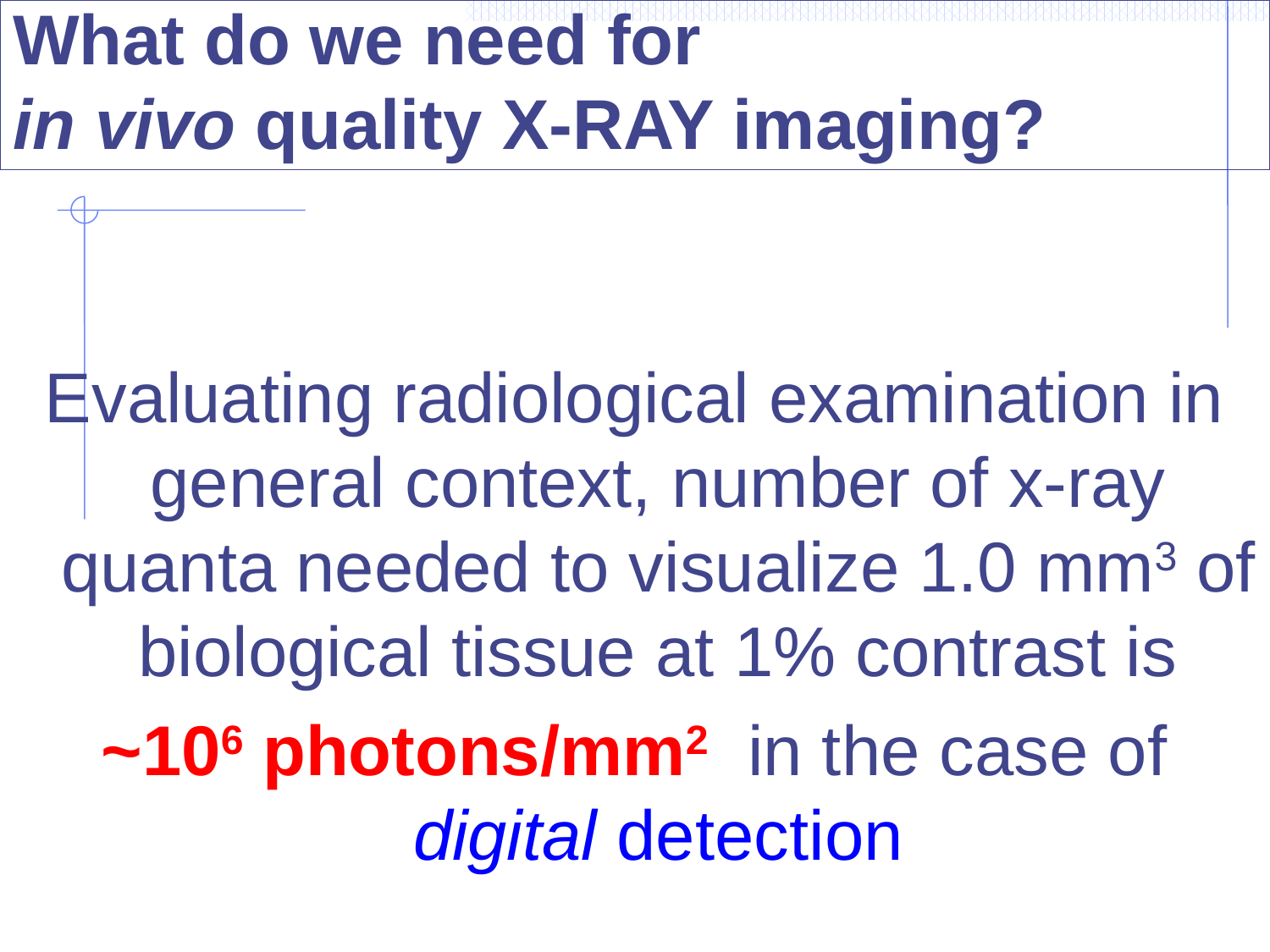

# What do we need for in vivo quality X-RAY imaging?
Evaluating radiological examination in general context, number of x-ray quanta needed to visualize 1.0 mm3 of biological tissue at 1% contrast is
~106 photons/mm2  in the case of digital detection